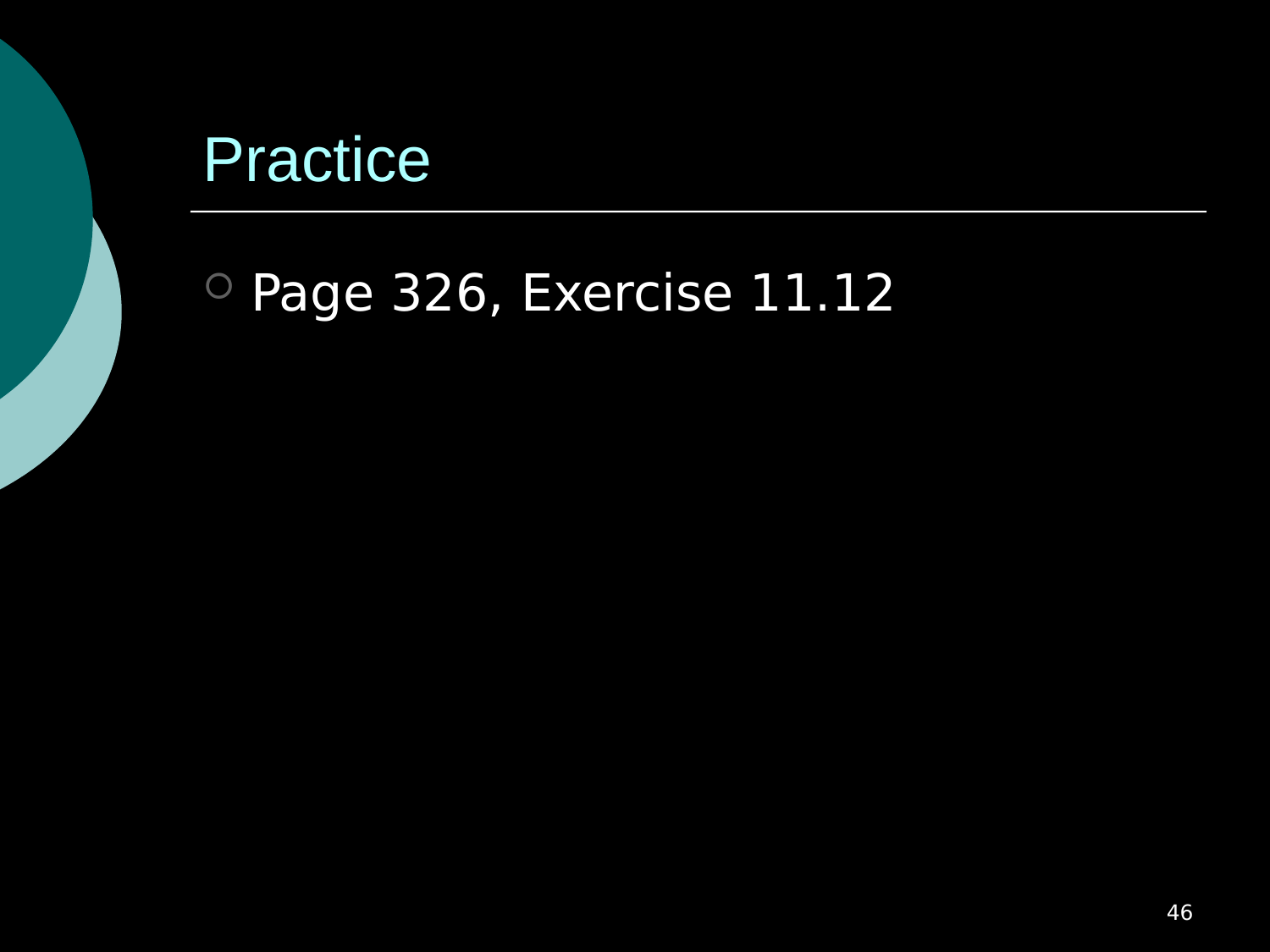

# Practice
Page 326, Exercise 11.12
46